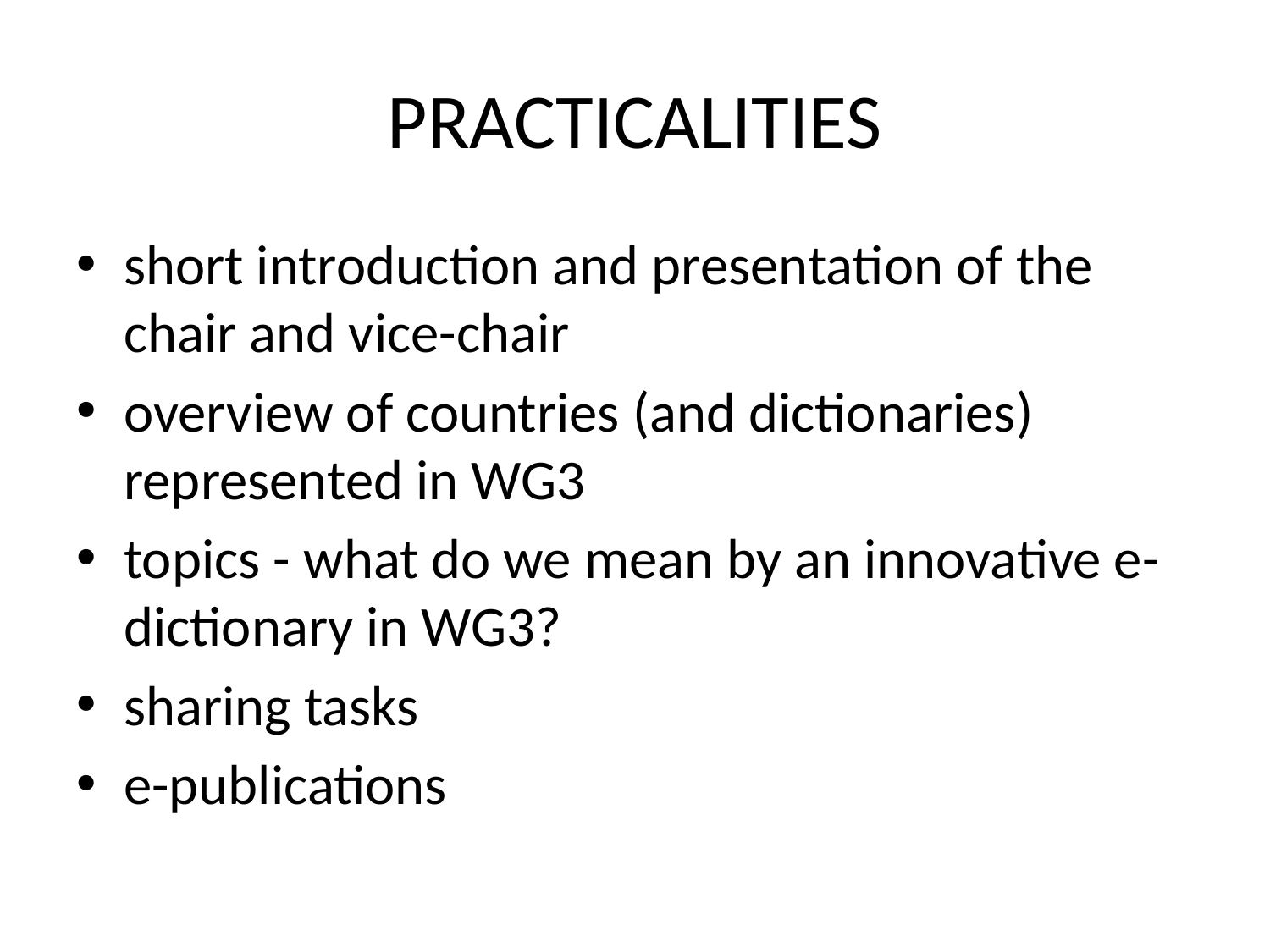

# PRACTICALITIES
short introduction and presentation of the chair and vice-chair
overview of countries (and dictionaries) represented in WG3
topics - what do we mean by an innovative e-dictionary in WG3?
sharing tasks
e-publications